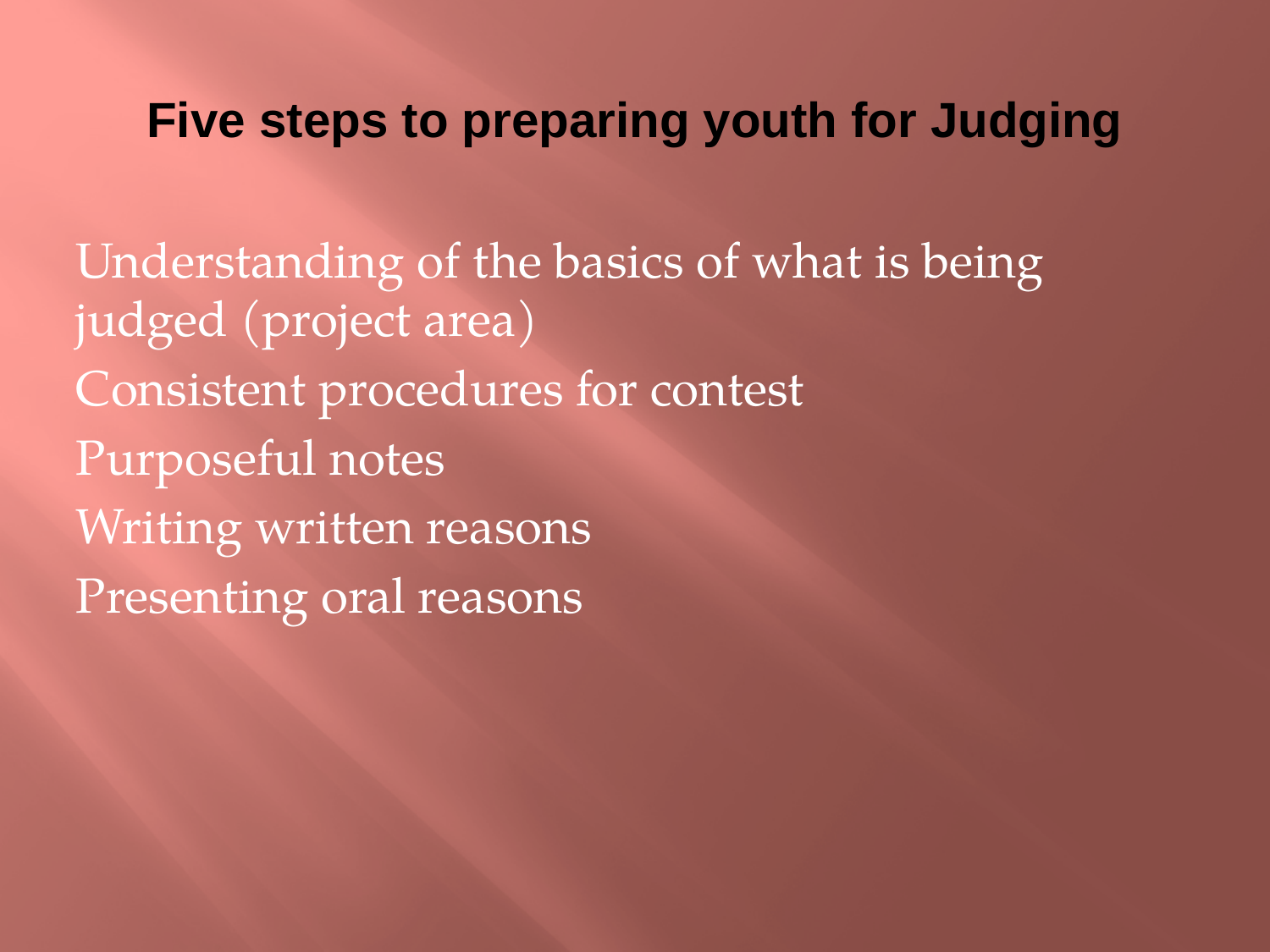

# Five steps to preparing youth for Judging
Understanding of the basics of what is being judged (project area)
Consistent procedures for contest
Purposeful notes
Writing written reasons
Presenting oral reasons